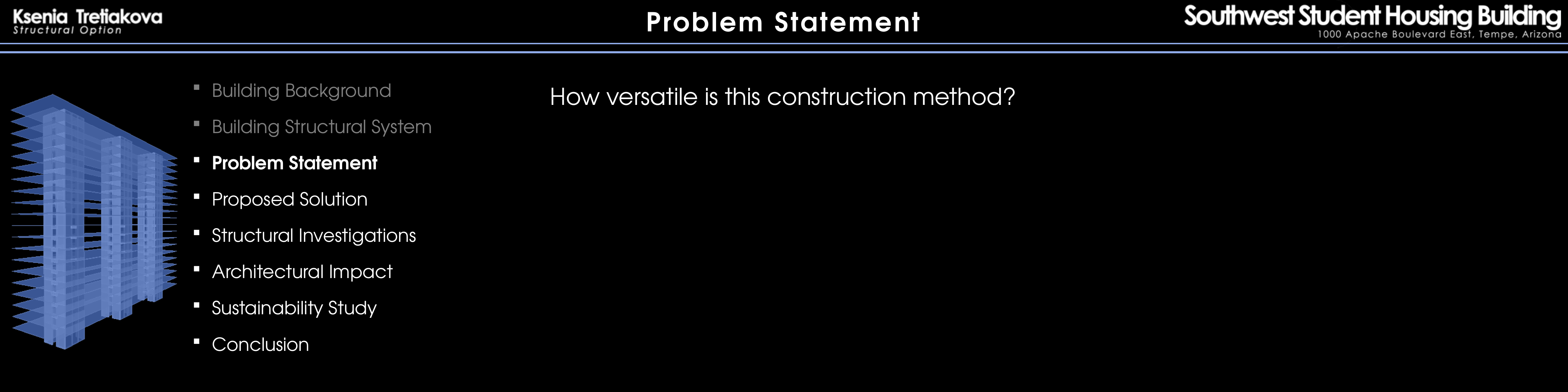

Problem Statement

Building Background
Building Structural System
Problem Statement
Proposed Solution
Structural Investigations
Architectural Impact
Sustainability Study
Conclusion
How versatile is this construction method?